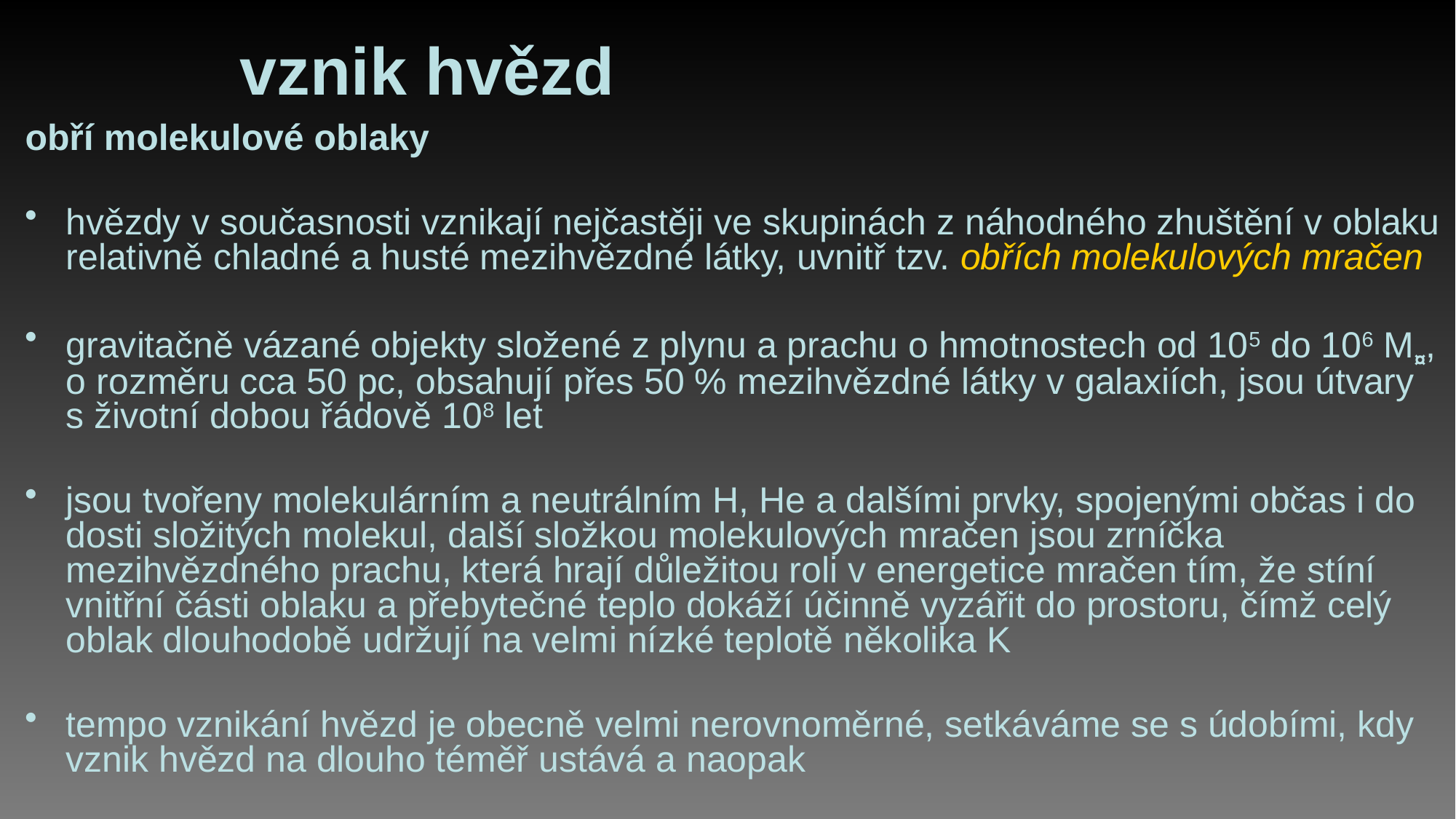

# vznik hvězd
obří molekulové oblaky

hvězdy v současnosti vznikají nejčastěji ve skupinách z náhodného zhuštění v oblaku relativně chladné a husté mezihvězdné látky, uvnitř tzv. obřích molekulových mračen

gravitačně vázané objekty složené z plynu a prachu o hmotnostech od 105 do 106 M¤, o rozměru cca 50 pc, obsahují přes 50 % mezihvězdné látky v galaxiích, jsou útvary s životní dobou řádově 108 let

jsou tvořeny molekulárním a neutrálním H, He a dalšími prvky, spojenými občas i do dosti složitých molekul, další složkou molekulových mračen jsou zrníčka mezihvězdného prachu, která hrají důležitou roli v energetice mračen tím, že stíní vnitřní části oblaku a přebytečné teplo dokáží účinně vyzářit do prostoru, čímž celý oblak dlouhodobě udržují na velmi nízké teplotě několika K

tempo vznikání hvězd je obecně velmi nerovnoměrné, setkáváme se s údobími, kdy vznik hvězd na dlouho téměř ustává a naopak